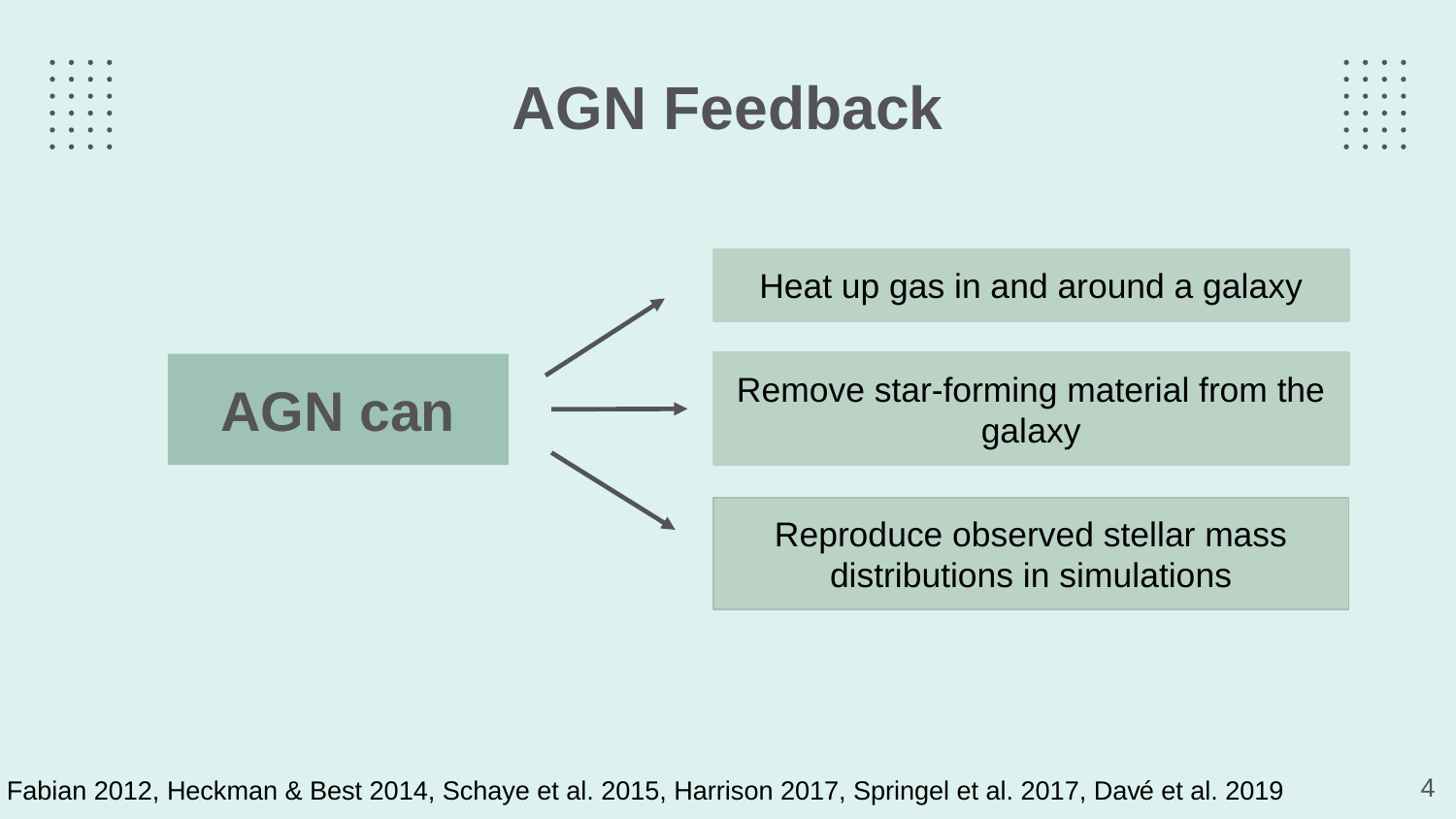

# AGN Feedback
Heat up gas in and around a galaxy
Remove star-forming material from the galaxy
AGN can
Reproduce observed stellar mass distributions in simulations
4
Fabian 2012, Heckman & Best 2014, Schaye et al. 2015, Harrison 2017, Springel et al. 2017, Davé et al. 2019